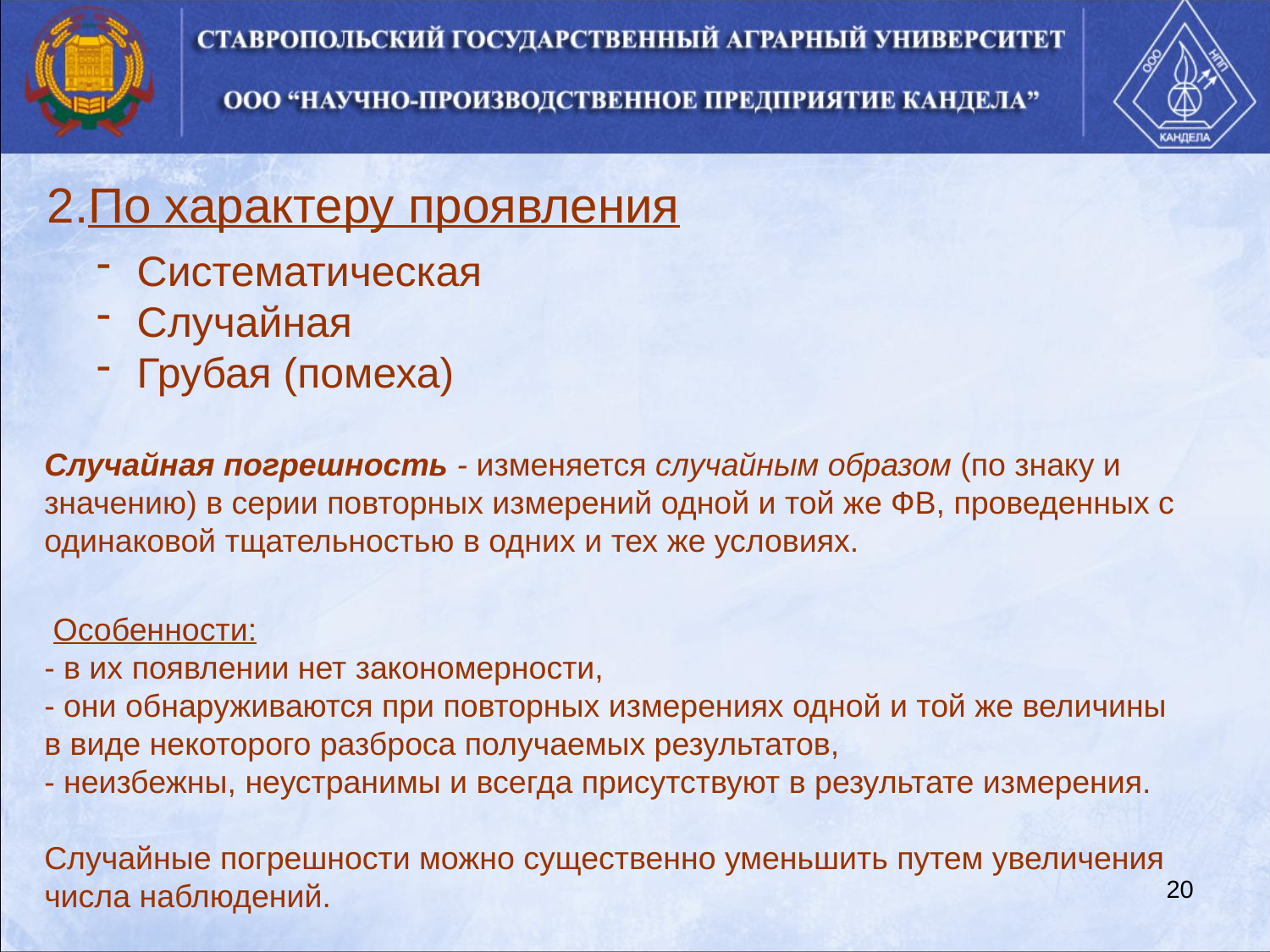

2.По характеру проявления
Систематическая
Случайная
Грубая (помеха)
Случайная погрешность - изменяется случайным образом (по знаку и значению) в серии повторных измерений одной и той же ФВ, проведенных с одинаковой тщательностью в одних и тех же условиях.
 Особенности:
- в их появлении нет закономерности,
- они обнаруживаются при повторных измерениях одной и той же величины в виде некоторого разброса получаемых результатов,
- неизбежны, неустранимы и всегда присутствуют в результате измерения.

Случайные погрешности можно существенно уменьшить путем увеличения числа наблюдений.

20